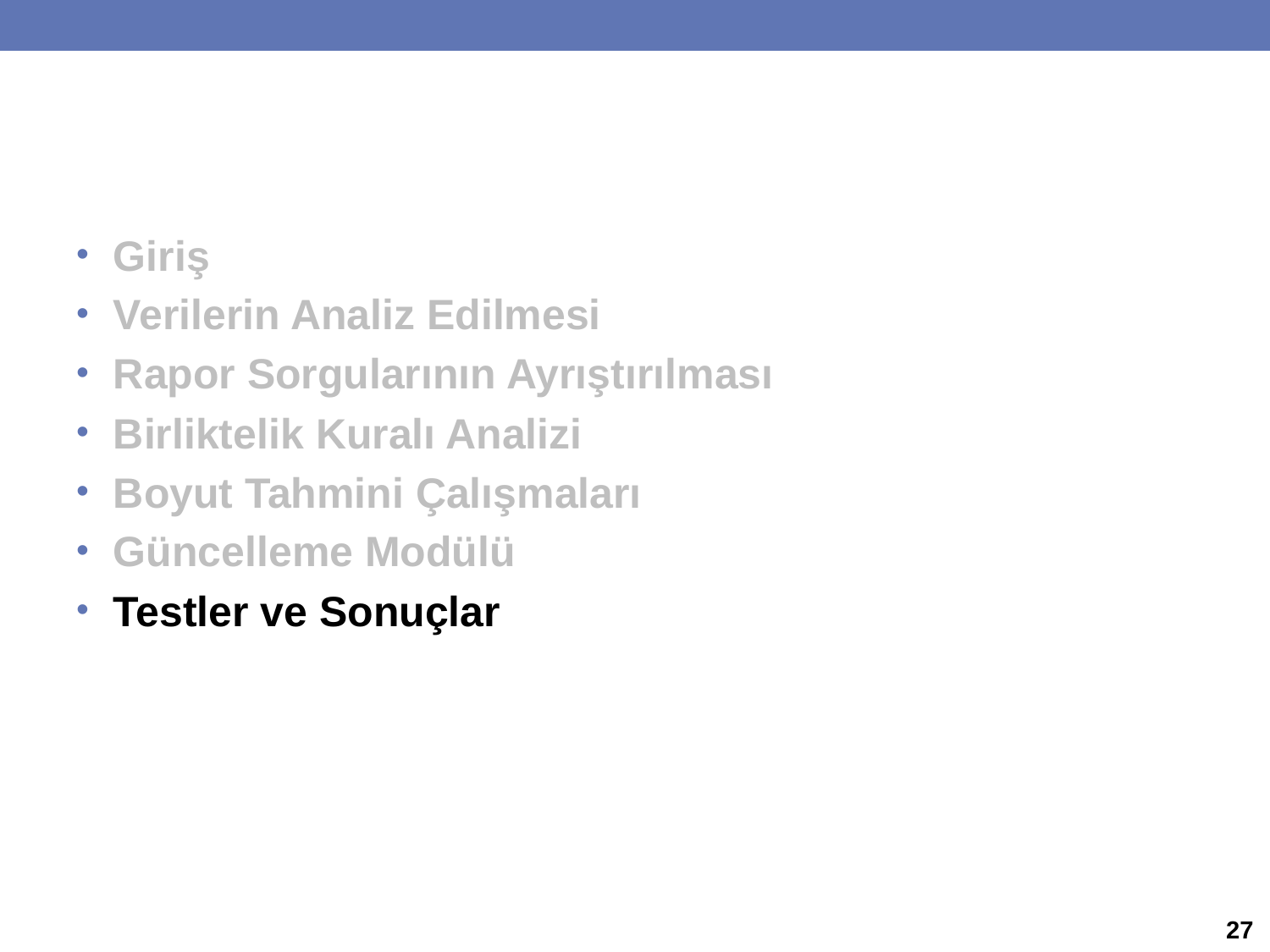

Giriş
 Verilerin Analiz Edilmesi
 Rapor Sorgularının Ayrıştırılması
 Birliktelik Kuralı Analizi
 Boyut Tahmini Çalışmaları
 Güncelleme Modülü
 Testler ve Sonuçlar
27